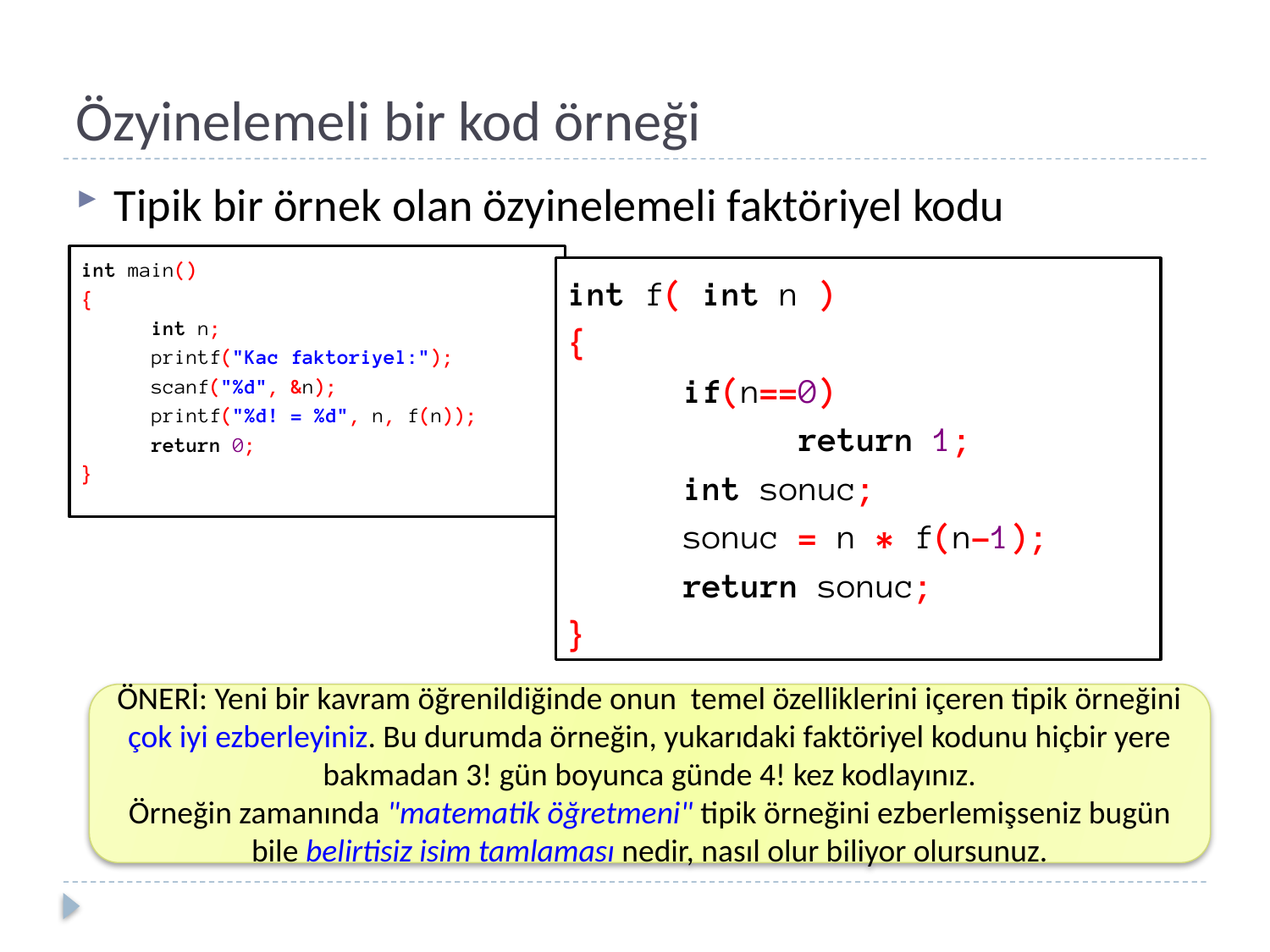

# Özyinelemeli bir kod örneği
Tipik bir örnek olan özyinelemeli faktöriyel kodu
int main()
{
      int n;
      printf("Kac faktoriyel:");
      scanf("%d", &n);
      printf("%d! = %d", n, f(n));
      return 0;
}

int f( int n )
{
      if(n==0)
            return 1;
      int sonuc;
      sonuc = n * f(n-1);
      return sonuc;
}
ÖNERİ: Yeni bir kavram öğrenildiğinde onun  temel özelliklerini içeren tipik örneğini çok iyi ezberleyiniz. Bu durumda örneğin, yukarıdaki faktöriyel kodunu hiçbir yere bakmadan 3! gün boyunca günde 4! kez kodlayınız.
Örneğin zamanında "matematik öğretmeni" tipik örneğini ezberlemişseniz bugün bile belirtisiz isim tamlaması nedir, nasıl olur biliyor olursunuz.